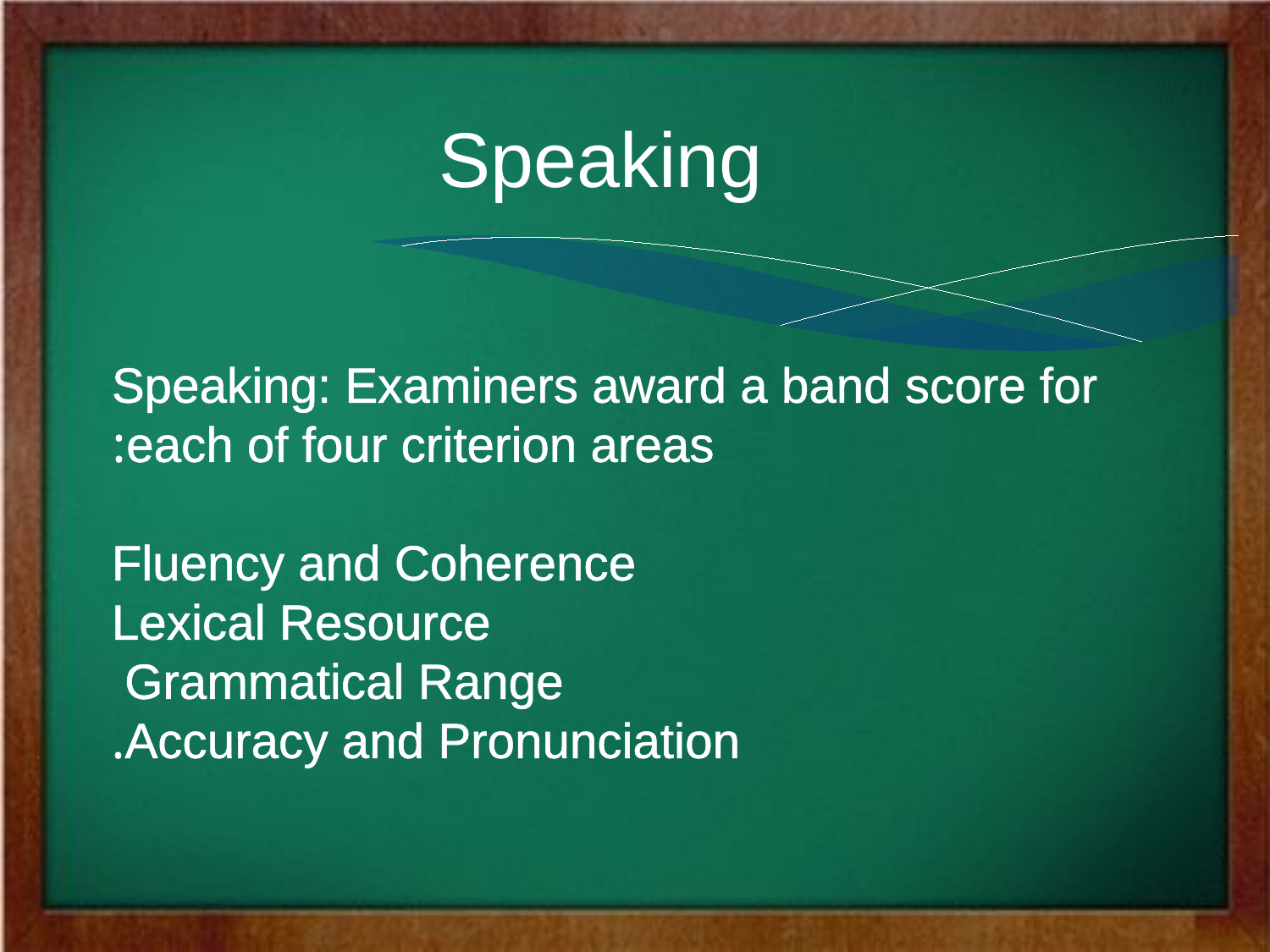

# Speaking
Speaking: Examiners award a band score for each of four criterion areas:

Fluency and Coherence
Lexical Resource
Grammatical Range
Accuracy and Pronunciation.